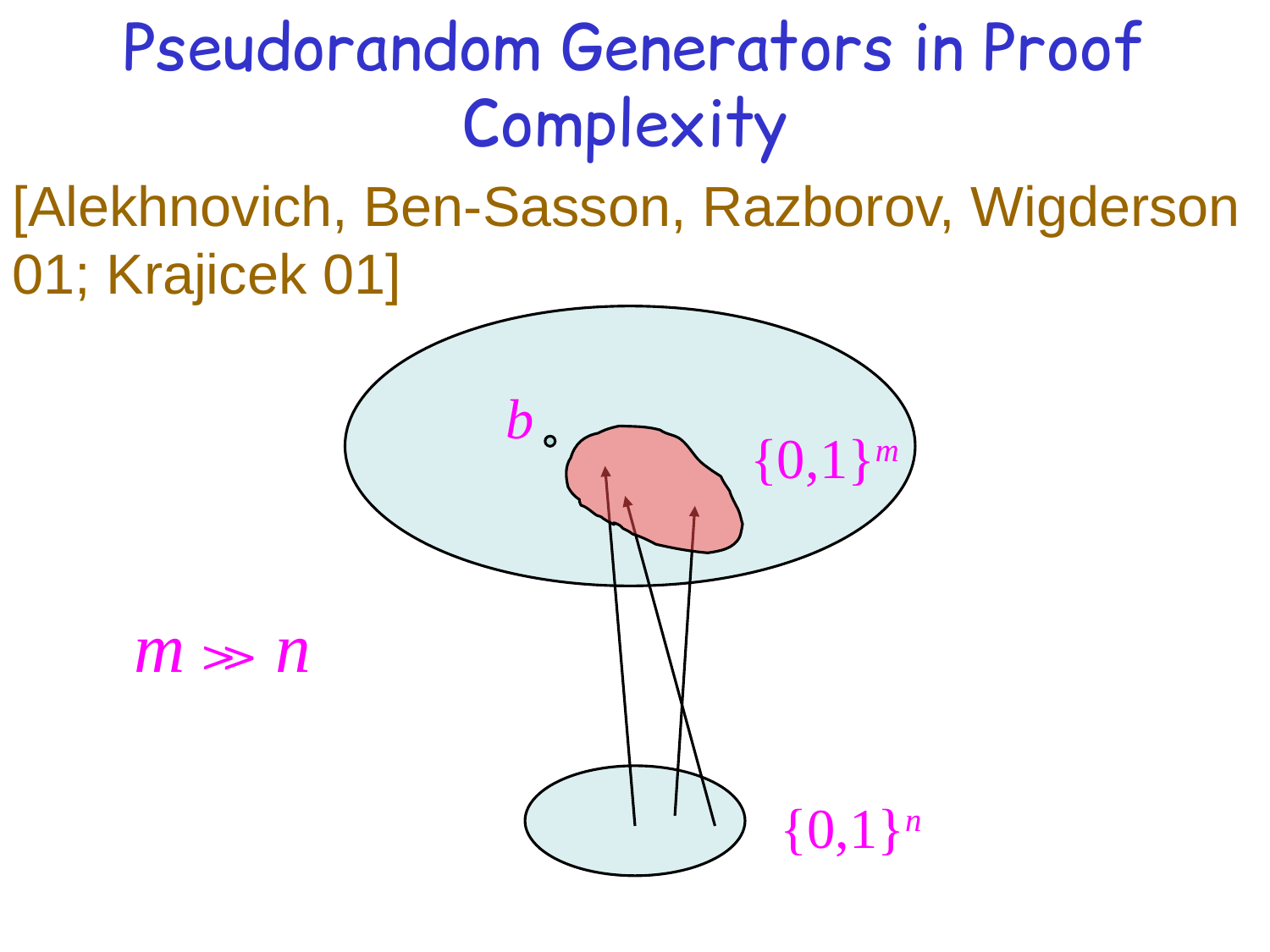

Pseudorandom Generators in Proof Complexity
[Alekhnovich, Ben-Sasson, Razborov, Wigderson 01; Krajicek 01]

b

{0,1}m

m ≫ n

{0,1}n